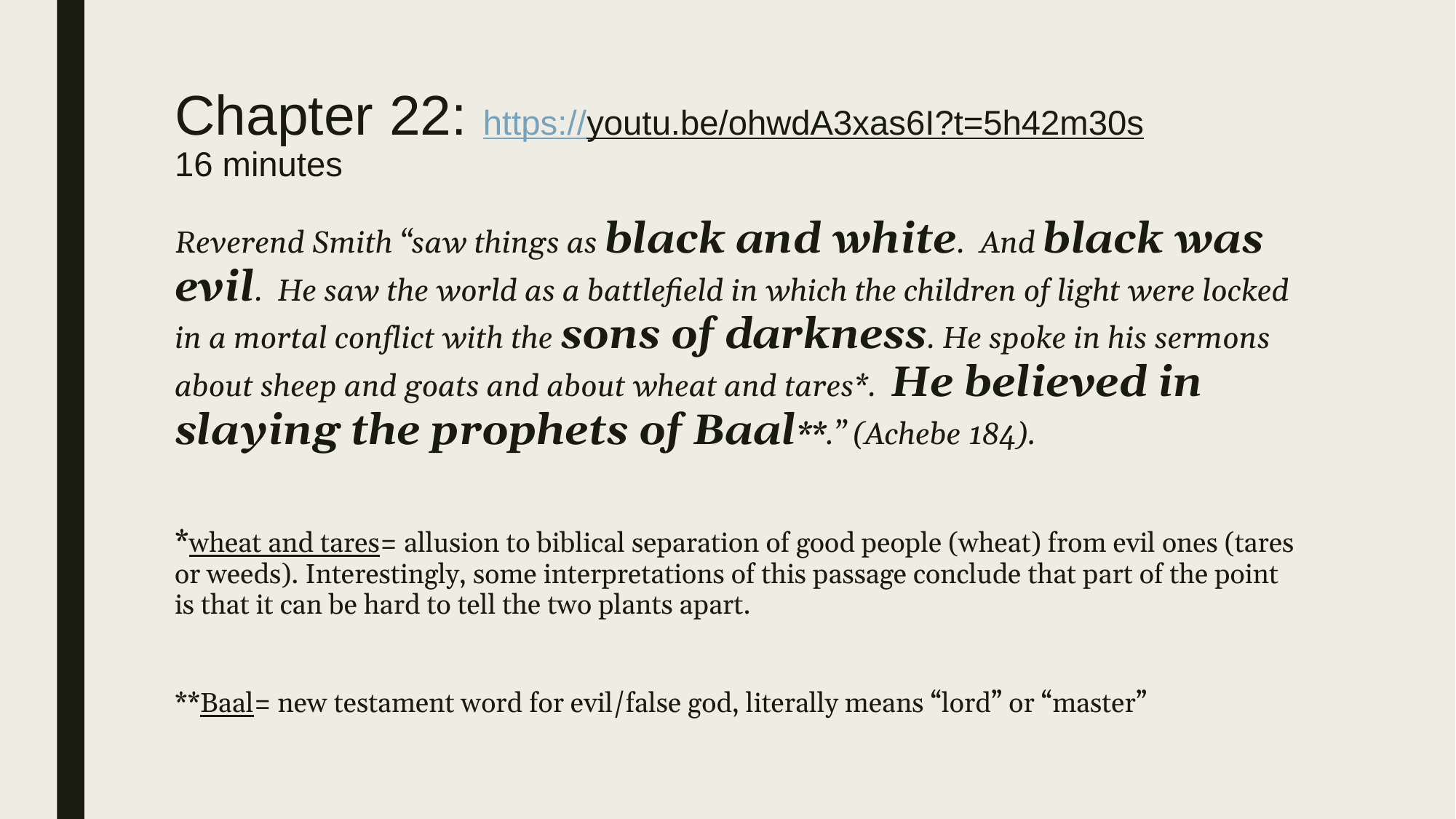

# Chapter 22: https://youtu.be/ohwdA3xas6I?t=5h42m30s 16 minutes
Reverend Smith “saw things as black and white.  And black was evil.  He saw the world as a battlefield in which the children of light were locked in a mortal conflict with the sons of darkness. He spoke in his sermons about sheep and goats and about wheat and tares*.  He believed in slaying the prophets of Baal**.” (Achebe 184).

*wheat and tares= allusion to biblical separation of good people (wheat) from evil ones (tares or weeds). Interestingly, some interpretations of this passage conclude that part of the point is that it can be hard to tell the two plants apart.

**Baal= new testament word for evil/false god, literally means “lord” or “master”